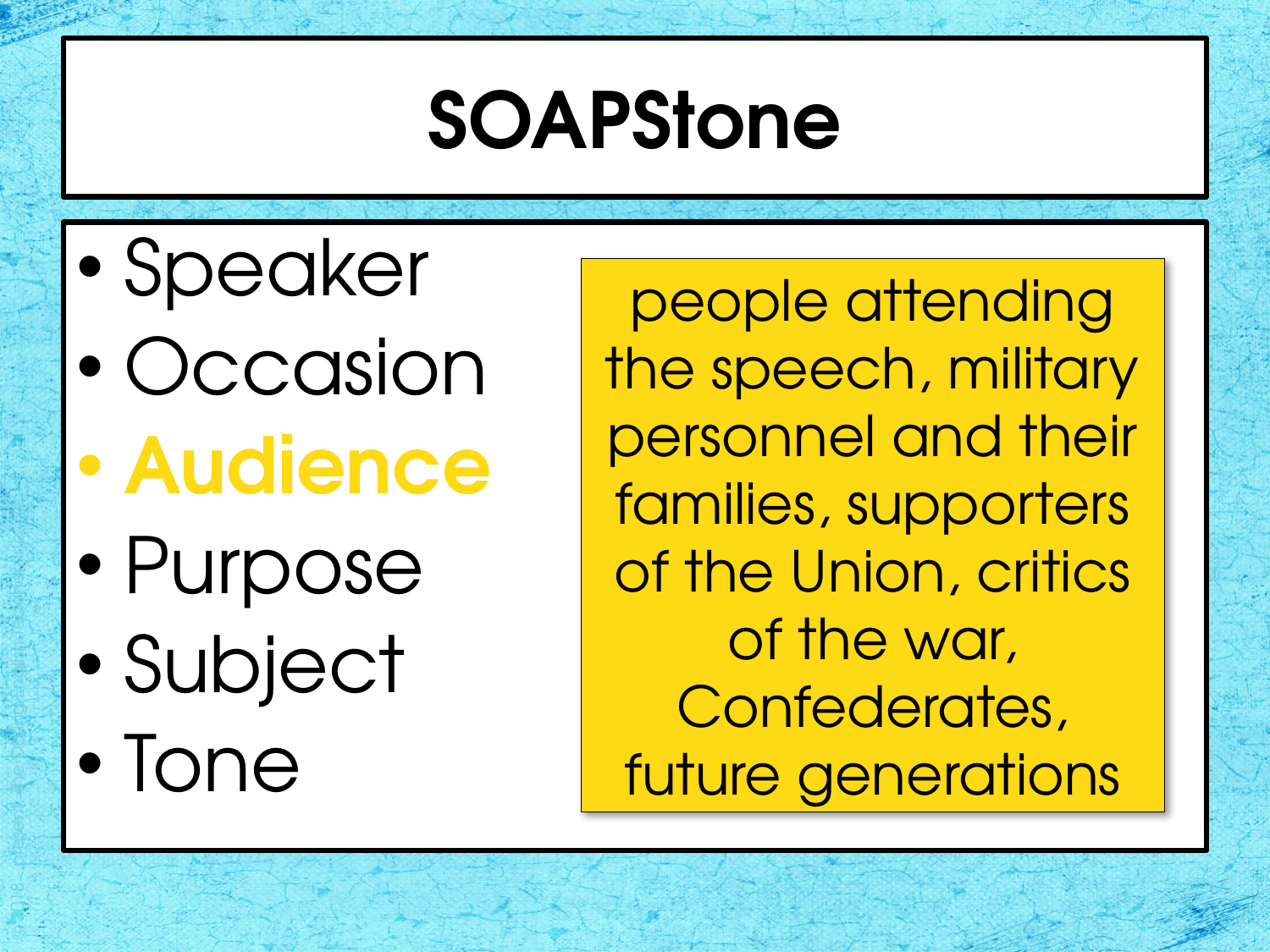

# SOAPStone
Speaker
Occasion
Audience
Purpose
Subject
Tone
people attending the speech, military personnel and their families, supporters of the Union, critics of the war, Confederates, future generations